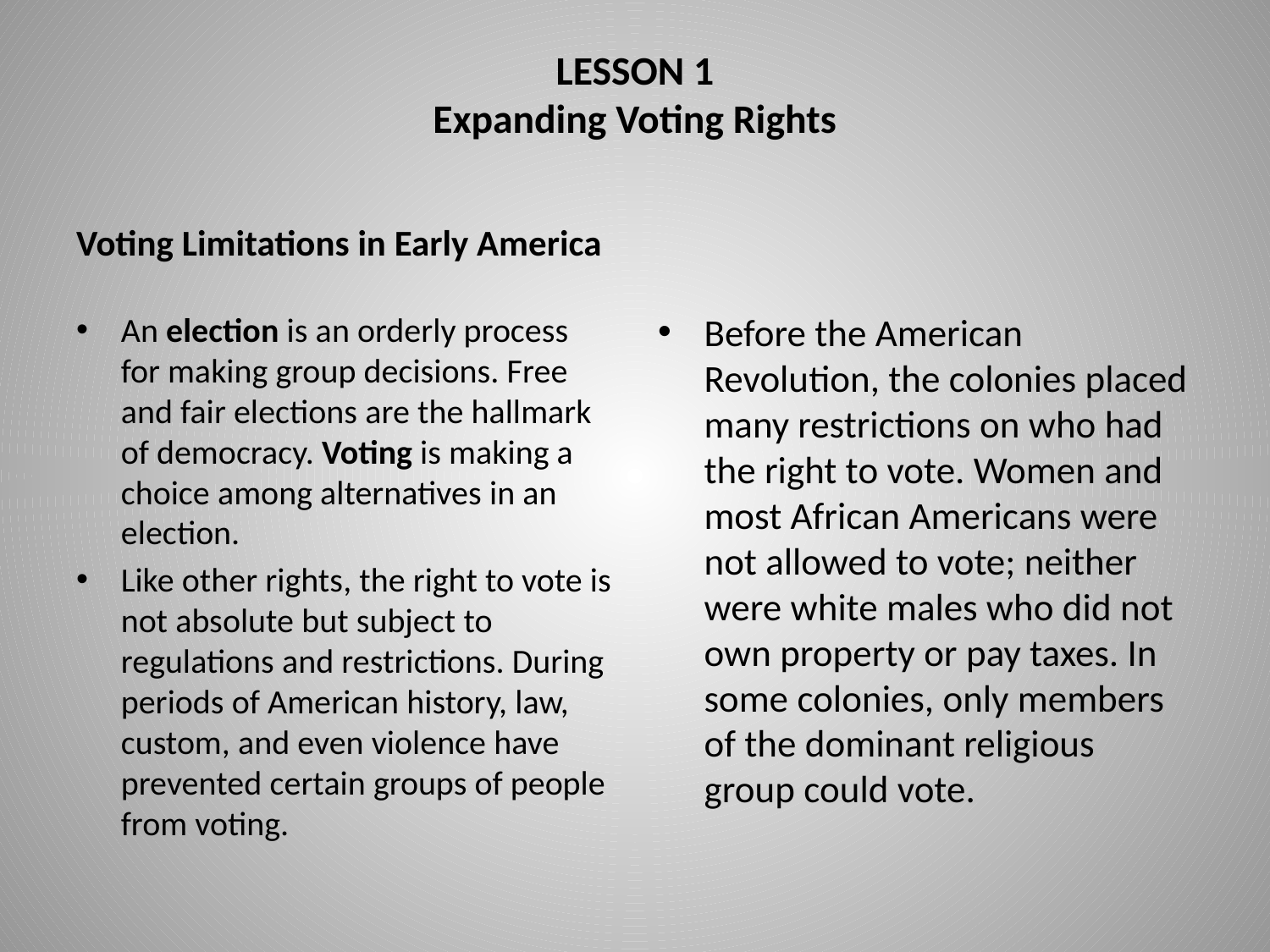

# LESSON 1 Expanding Voting Rights
Voting Limitations in Early America

An election is an orderly process for making group decisions. Free and fair elections are the hallmark of democracy. Voting is making a choice among alternatives in an election.
Like other rights, the right to vote is not absolute but subject to regulations and restrictions. During periods of American history, law, custom, and even violence have prevented certain groups of people from voting.

Before the American Revolution, the colonies placed many restrictions on who had the right to vote. Women and most African Americans were not allowed to vote; neither were white males who did not own property or pay taxes. In some colonies, only members of the dominant religious group could vote.